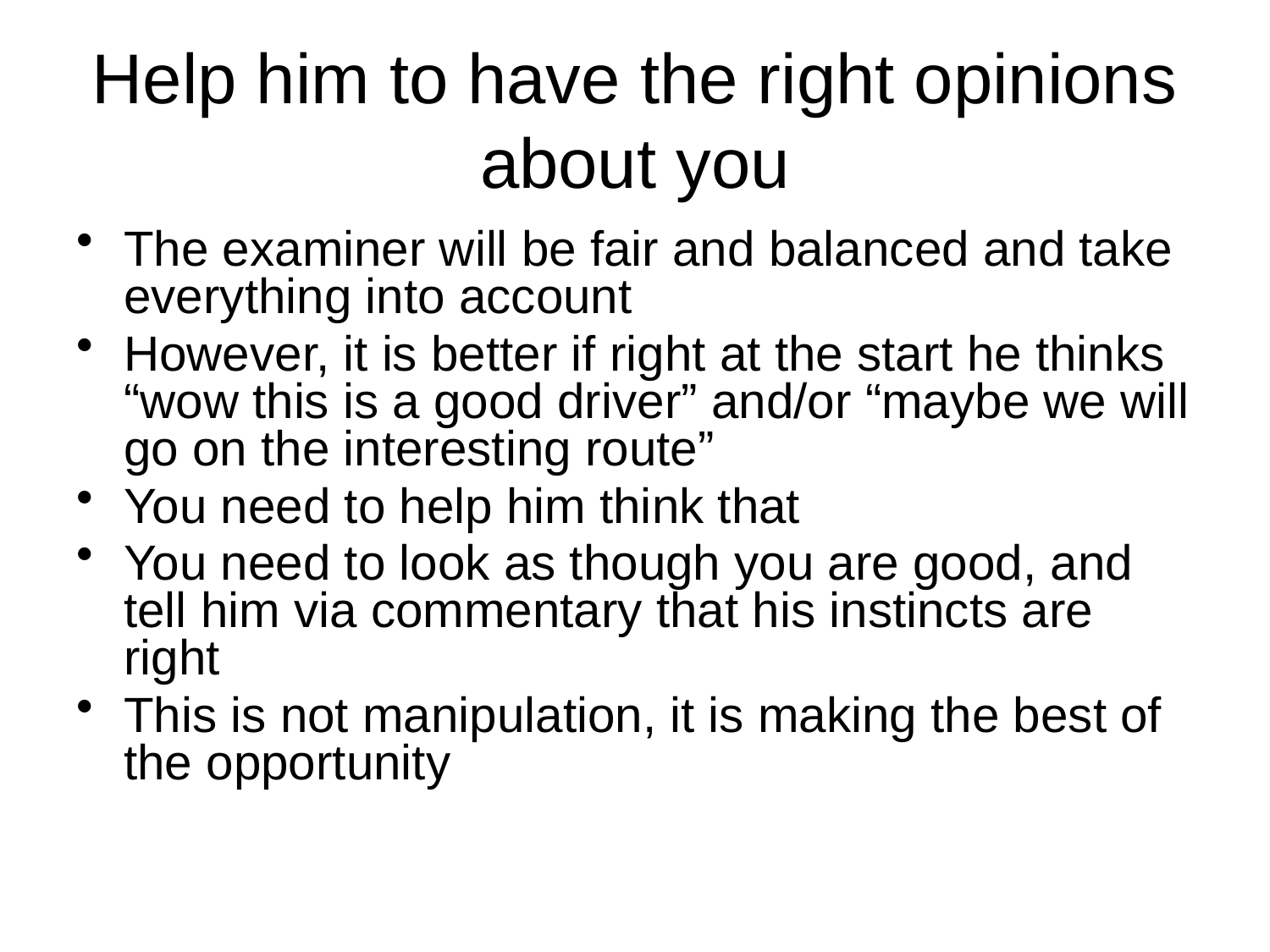

# Help him to have the right opinions about you
The examiner will be fair and balanced and take everything into account
However, it is better if right at the start he thinks “wow this is a good driver” and/or “maybe we will go on the interesting route”
You need to help him think that
You need to look as though you are good, and tell him via commentary that his instincts are right
This is not manipulation, it is making the best of the opportunity